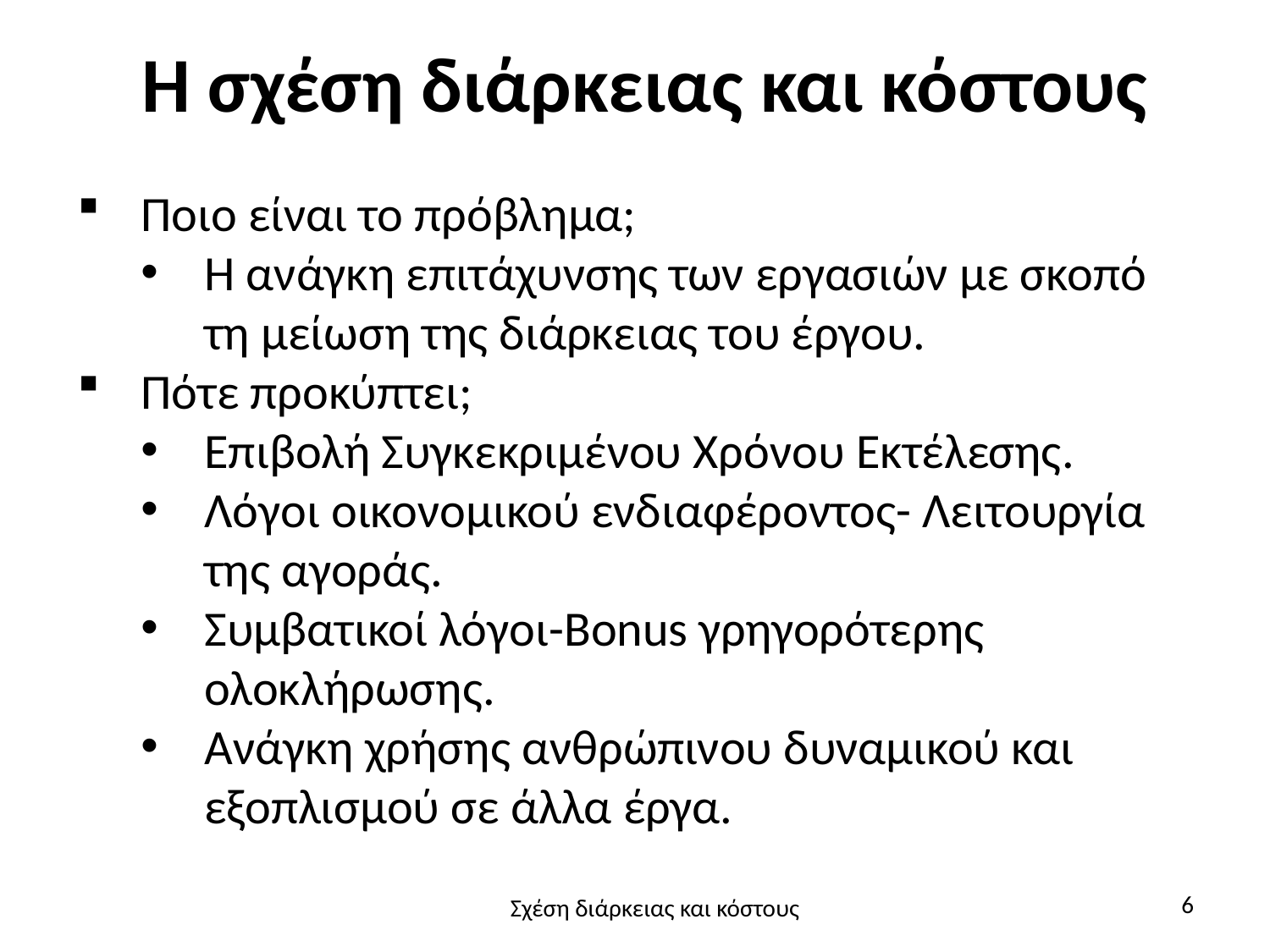

# Η σχέση διάρκειας και κόστους
Ποιο είναι το πρόβλημα;
Η ανάγκη επιτάχυνσης των εργασιών με σκοπό τη μείωση της διάρκειας του έργου.
Πότε προκύπτει;
Επιβολή Συγκεκριμένου Χρόνου Εκτέλεσης.
Λόγοι οικονομικού ενδιαφέροντος- Λειτουργία της αγοράς.
Συμβατικοί λόγοι-Bonus γρηγορότερης ολοκλήρωσης.
Ανάγκη χρήσης ανθρώπινου δυναμικού και εξοπλισμού σε άλλα έργα.
6
Σχέση διάρκειας και κόστους